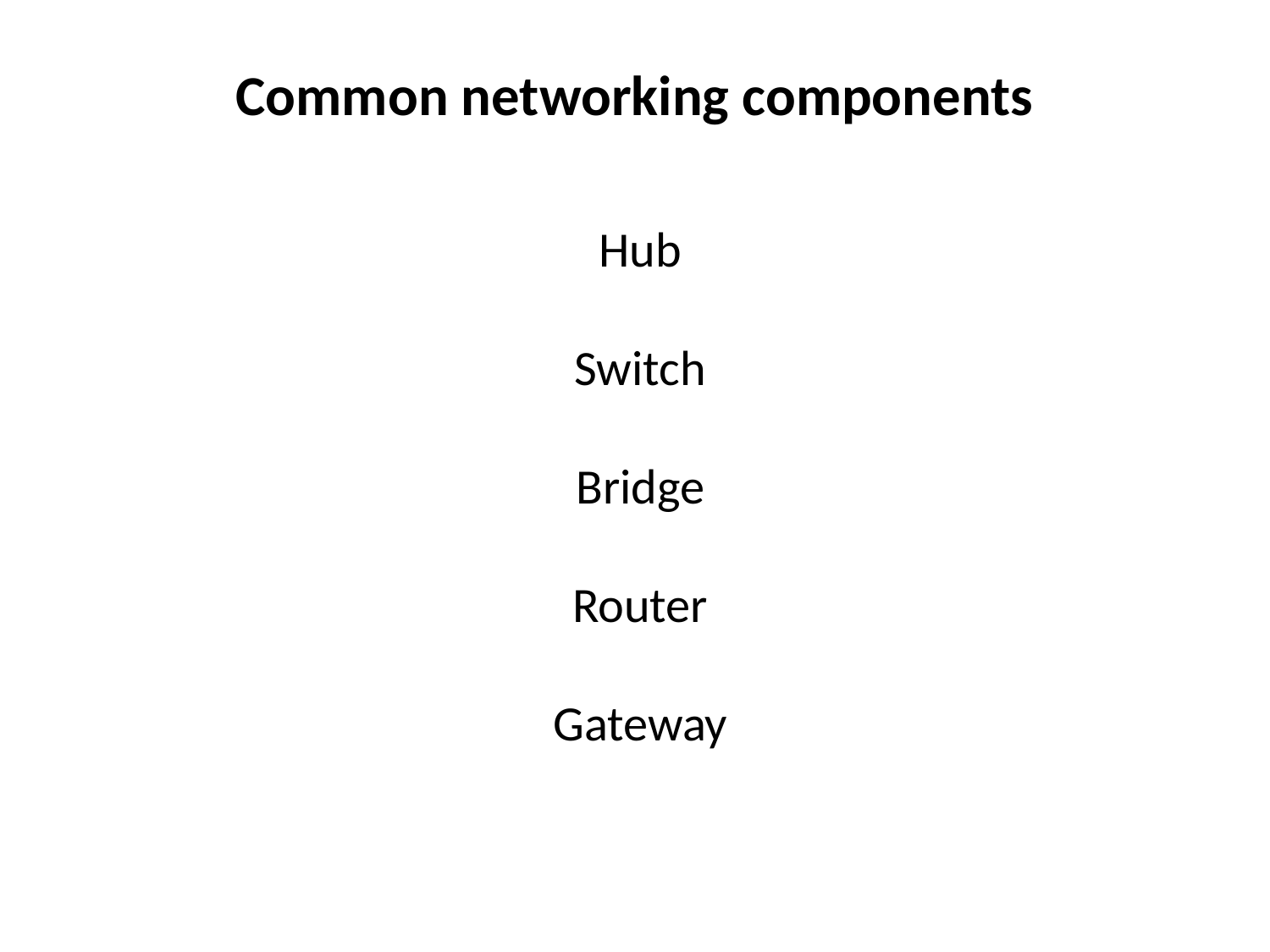

# Common networking components
Hub

Switch

Bridge

Router

Gateway